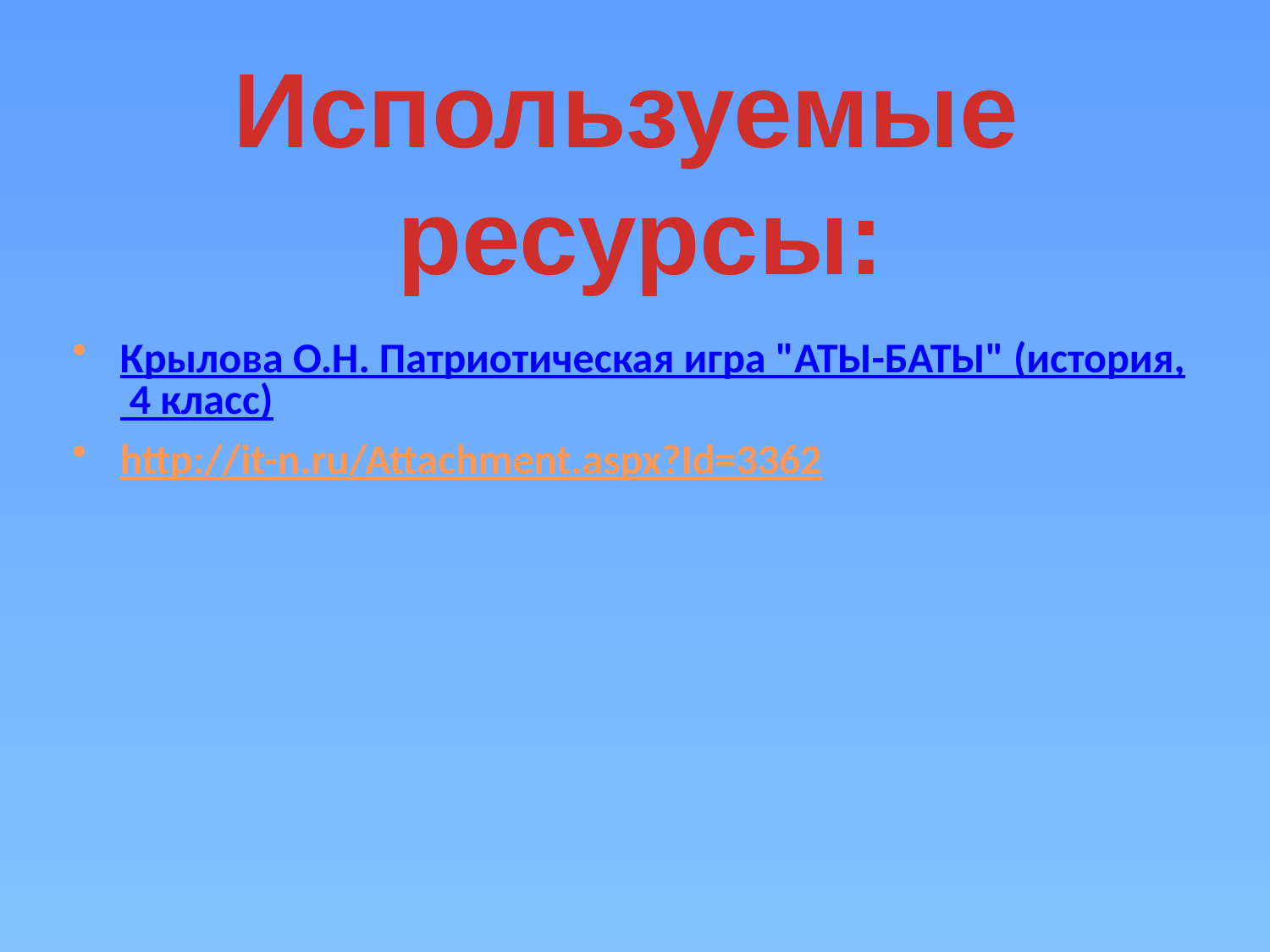

# Используемые ресурсы:
Крылова О.Н. Патриотическая игра "АТЫ-БАТЫ" (история, 4 класс)
http://it-n.ru/Attachment.aspx?Id=3362